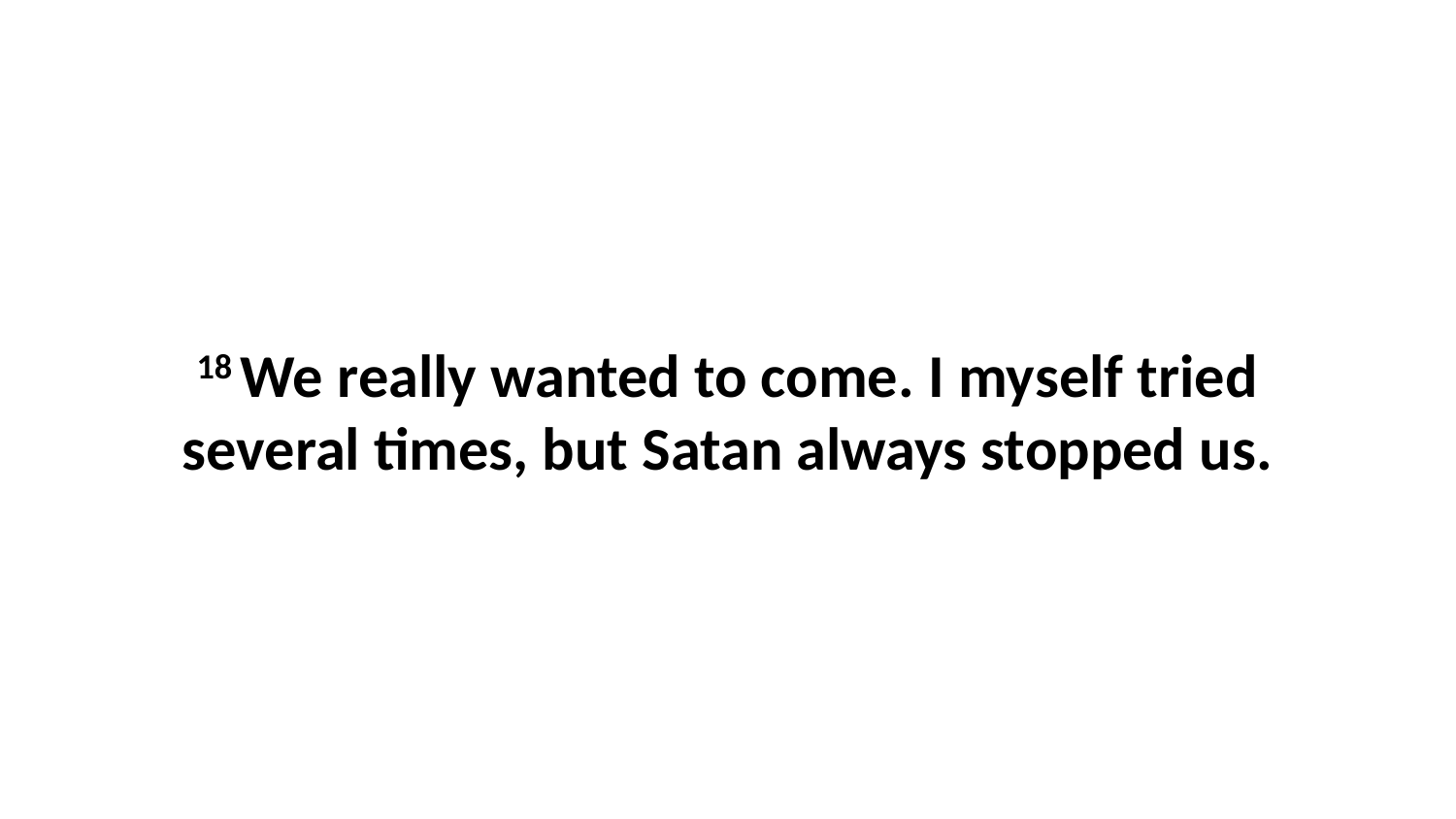

18 We really wanted to come. I myself tried several times, but Satan always stopped us.